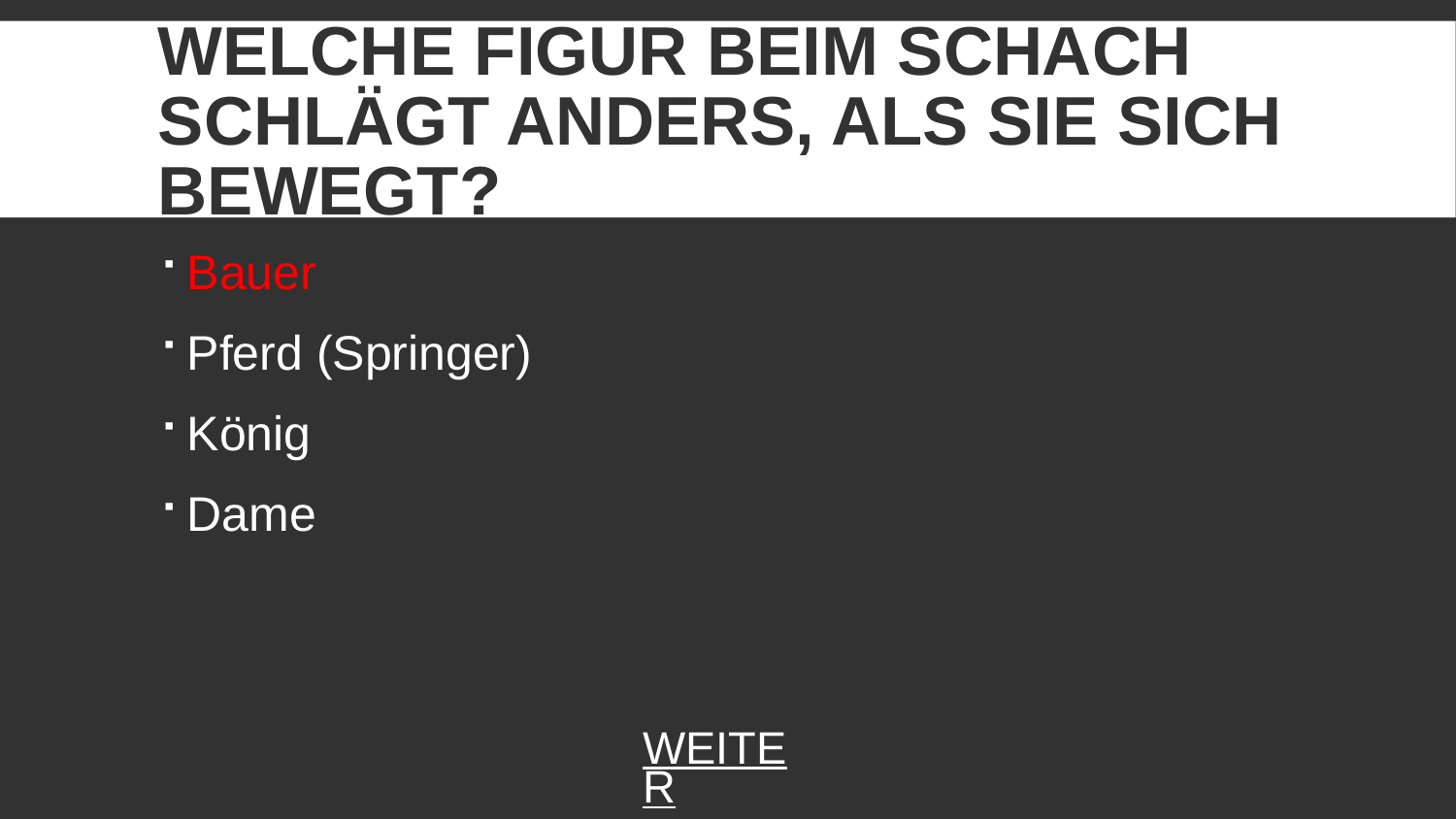

# Welche Figur beim Schach schlägt anders, als sie sich bewegt?
Bauer
Pferd (Springer)
König
Dame
WEITER